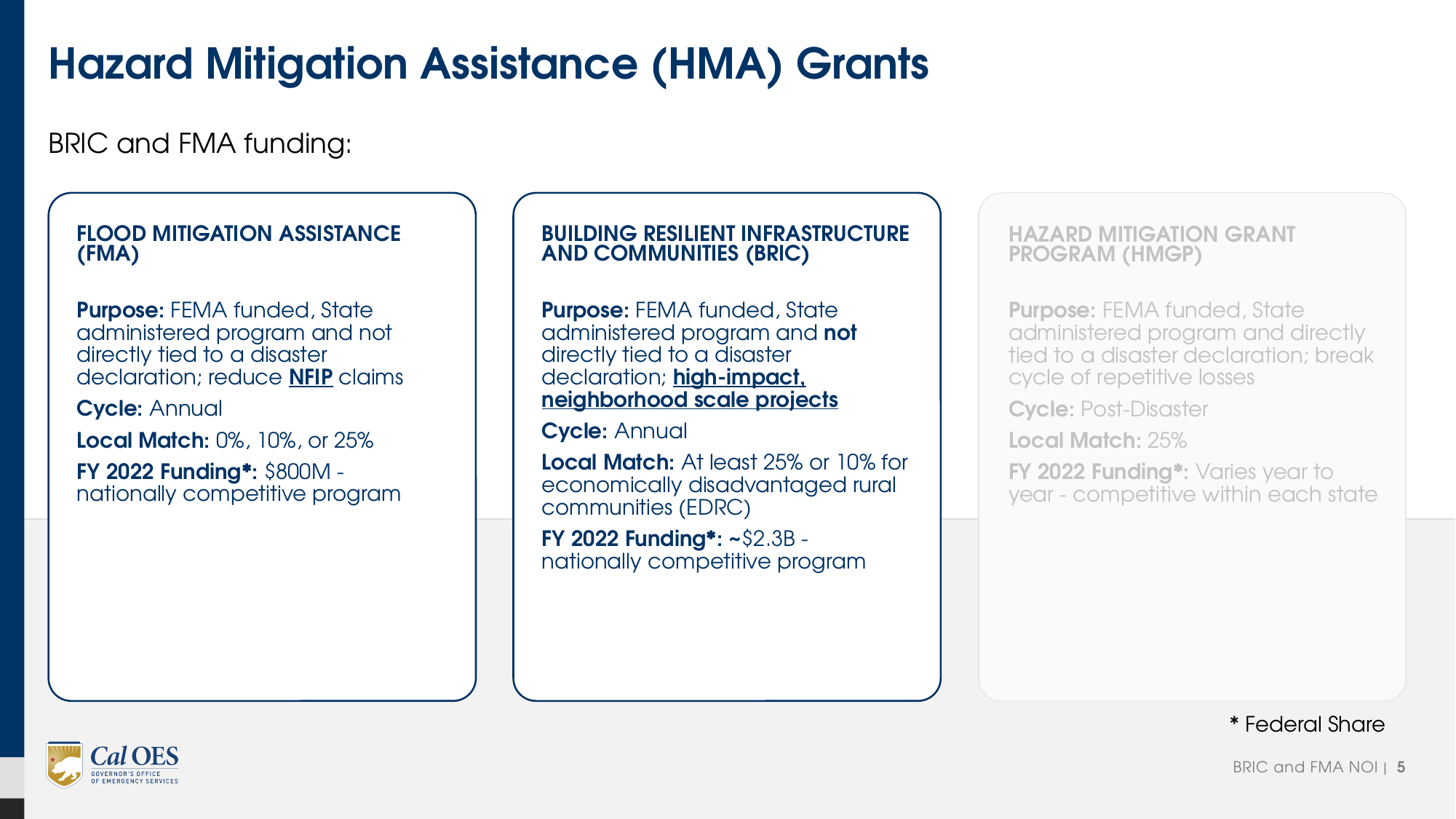

# Hazard Mitigation Assistance (HMA) Grants
BRIC and FMA funding:
| FLOOD MITIGATION ASSISTANCE (FMA) |
| --- |
| Purpose: FEMA funded, State administered program and not directly tied to a disaster declaration; reduce NFIP claims Cycle: Annual Local Match: 0%, 10%, or 25% FY 2022 Funding\*: $800M - nationally competitive program |
| BUILDING RESILIENT INFRASTRUCTURE AND COMMUNITIES (BRIC) |
| --- |
| Purpose: FEMA funded, State administered program and not directly tied to a disaster declaration; high-impact, neighborhood scale projects Cycle: Annual Local Match: At least 25% or 10% for economically disadvantaged rural communities (EDRC) FY 2022 Funding\*: ~$2.3B - nationally competitive program |

| HAZARD MITIGATION GRANT PROGRAM (HMGP) |
| --- |
| Purpose: FEMA funded, State administered program and directly tied to a disaster declaration; break cycle of repetitive losses Cycle: Post-Disaster Local Match: 25% FY 2022 Funding\*: Varies year to year - competitive within each state |
* Federal Share
BRIC and FMA NOI |  5